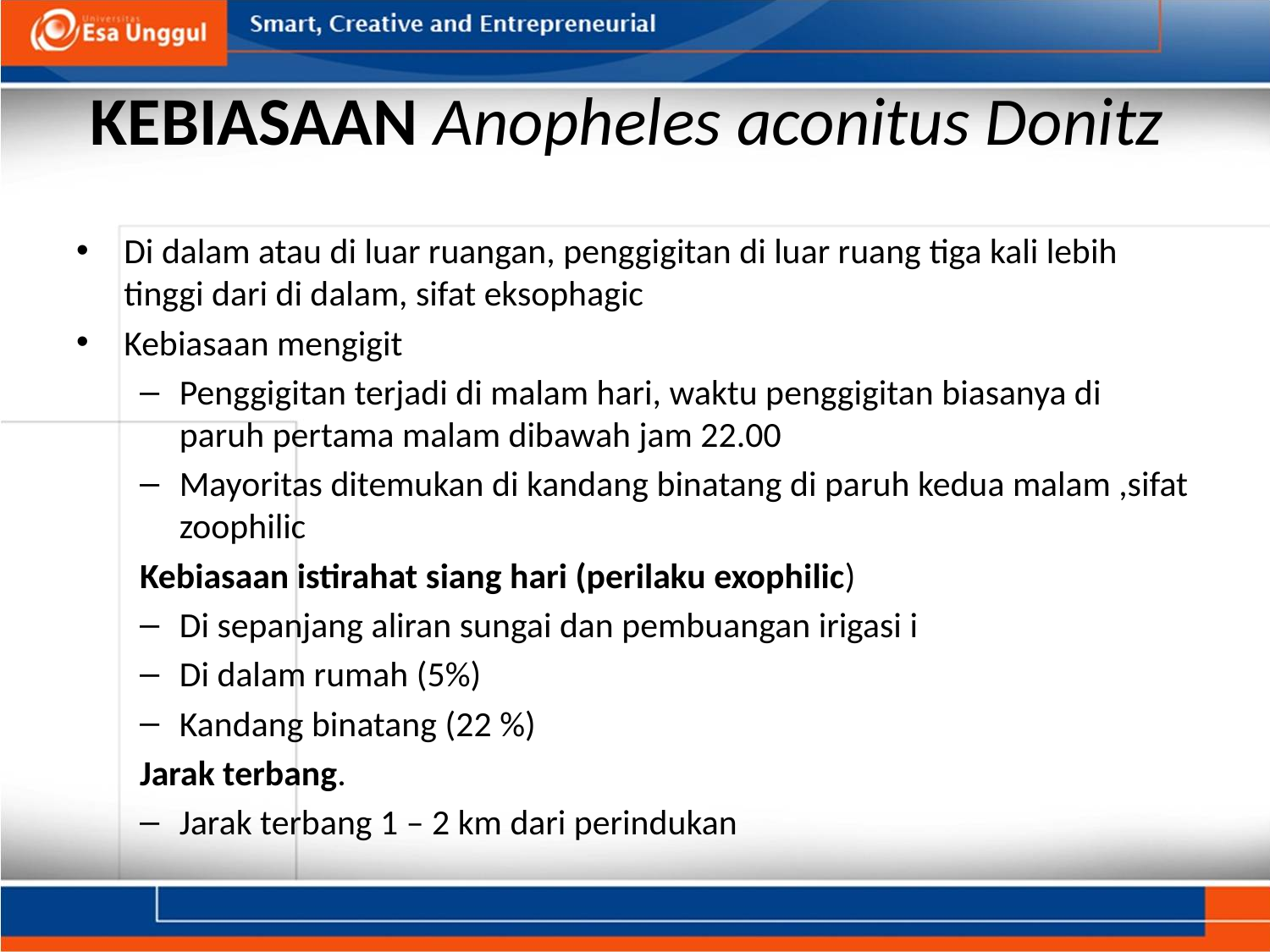

# KEBIASAAN Anopheles aconitus Donitz
Di dalam atau di luar ruangan, penggigitan di luar ruang tiga kali lebih tinggi dari di dalam, sifat eksophagic
Kebiasaan mengigit
Penggigitan terjadi di malam hari, waktu penggigitan biasanya di paruh pertama malam dibawah jam 22.00
Mayoritas ditemukan di kandang binatang di paruh kedua malam ,sifat zoophilic
Kebiasaan istirahat siang hari (perilaku exophilic)
Di sepanjang aliran sungai dan pembuangan irigasi i
Di dalam rumah (5%)
Kandang binatang (22 %)
Jarak terbang.
Jarak terbang 1 – 2 km dari perindukan